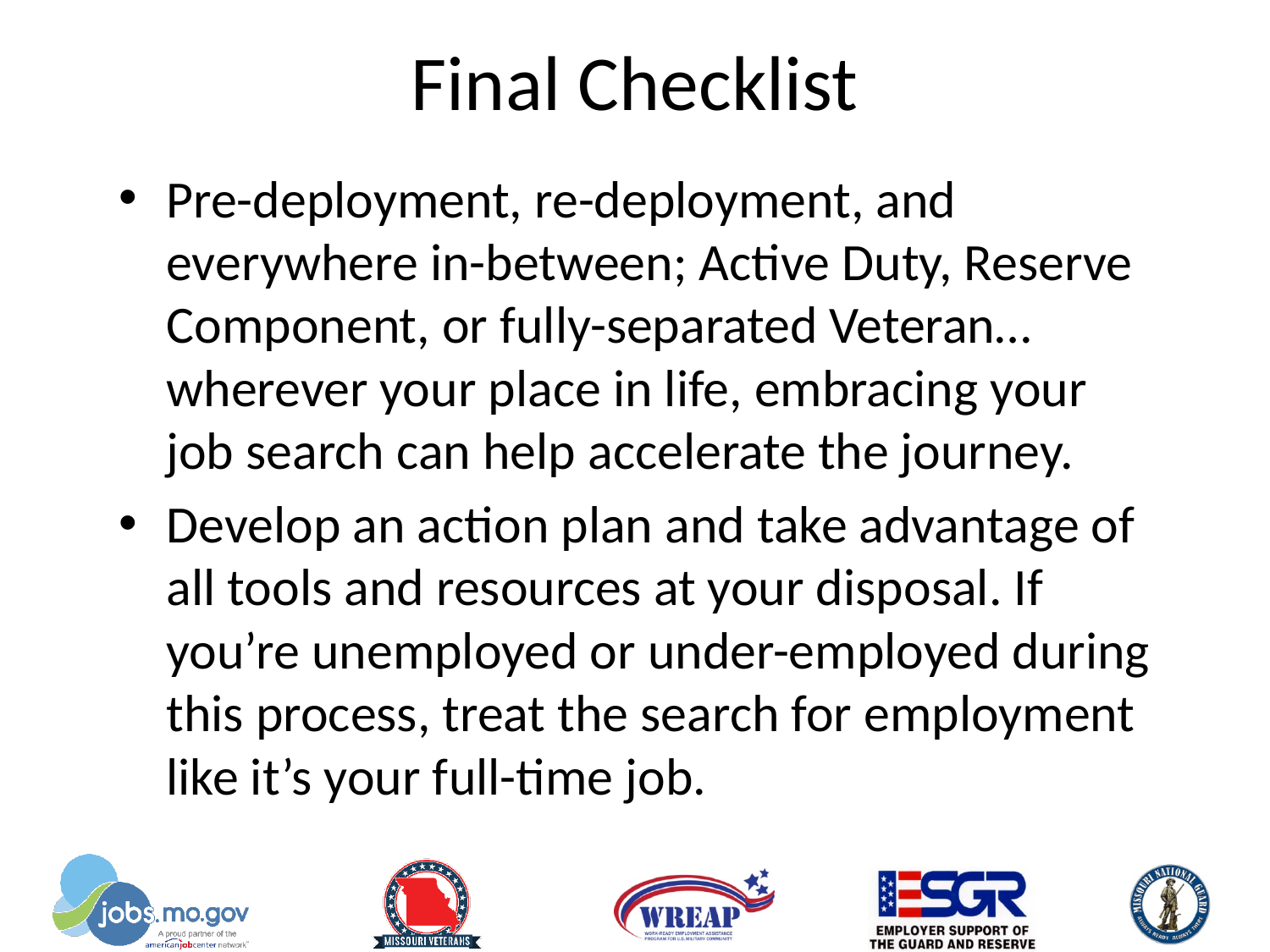

# Final Checklist
Pre-deployment, re-deployment, and everywhere in-between; Active Duty, Reserve Component, or fully-separated Veteran… wherever your place in life, embracing your job search can help accelerate the journey.
Develop an action plan and take advantage of all tools and resources at your disposal. If you’re unemployed or under-employed during this process, treat the search for employment like it’s your full-time job.